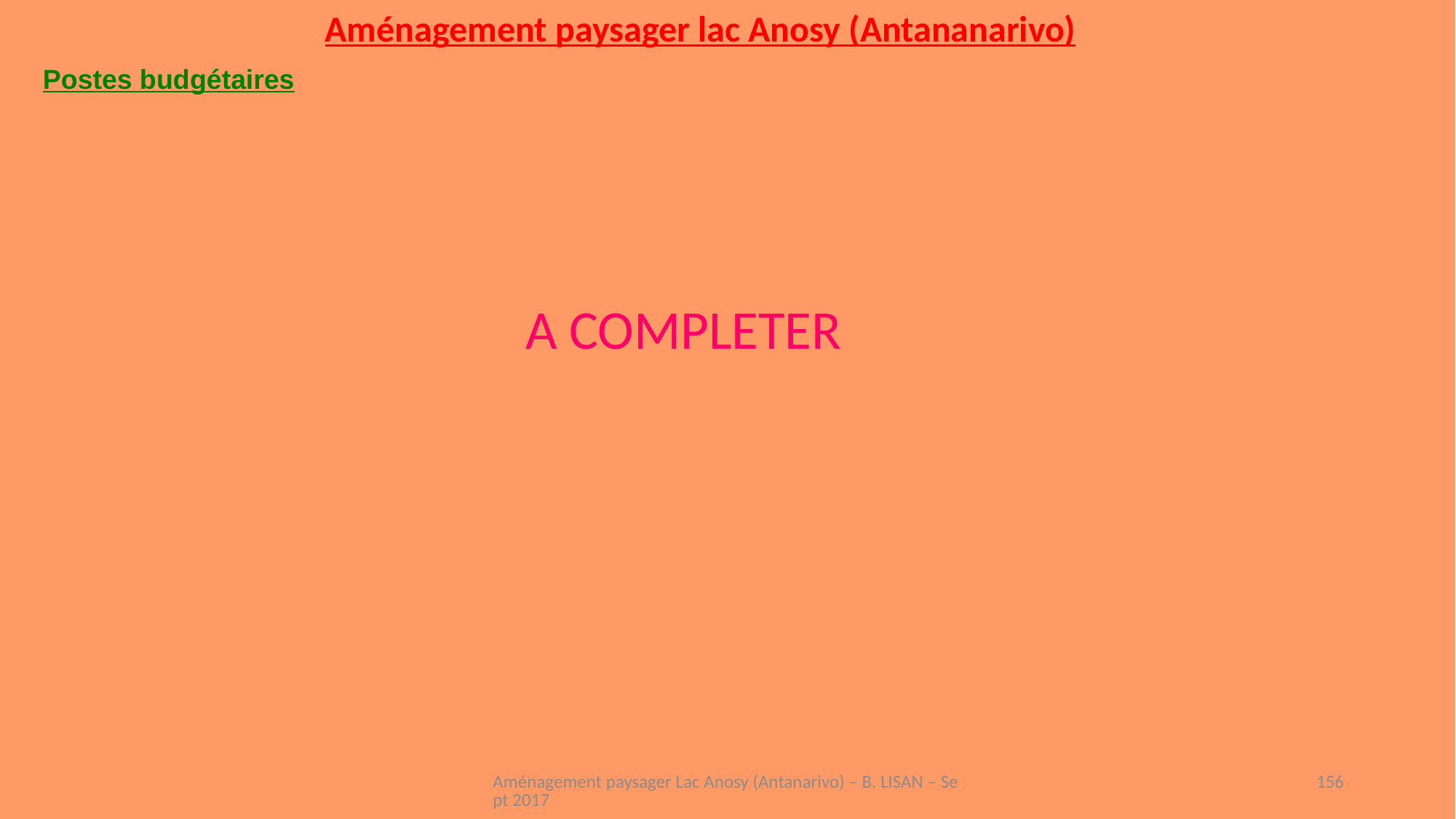

Aménagement paysager lac Anosy (Antananarivo)
Postes budgétaires
A COMPLETER
Aménagement paysager Lac Anosy (Antanarivo) – B. LISAN – Sept 2017
156